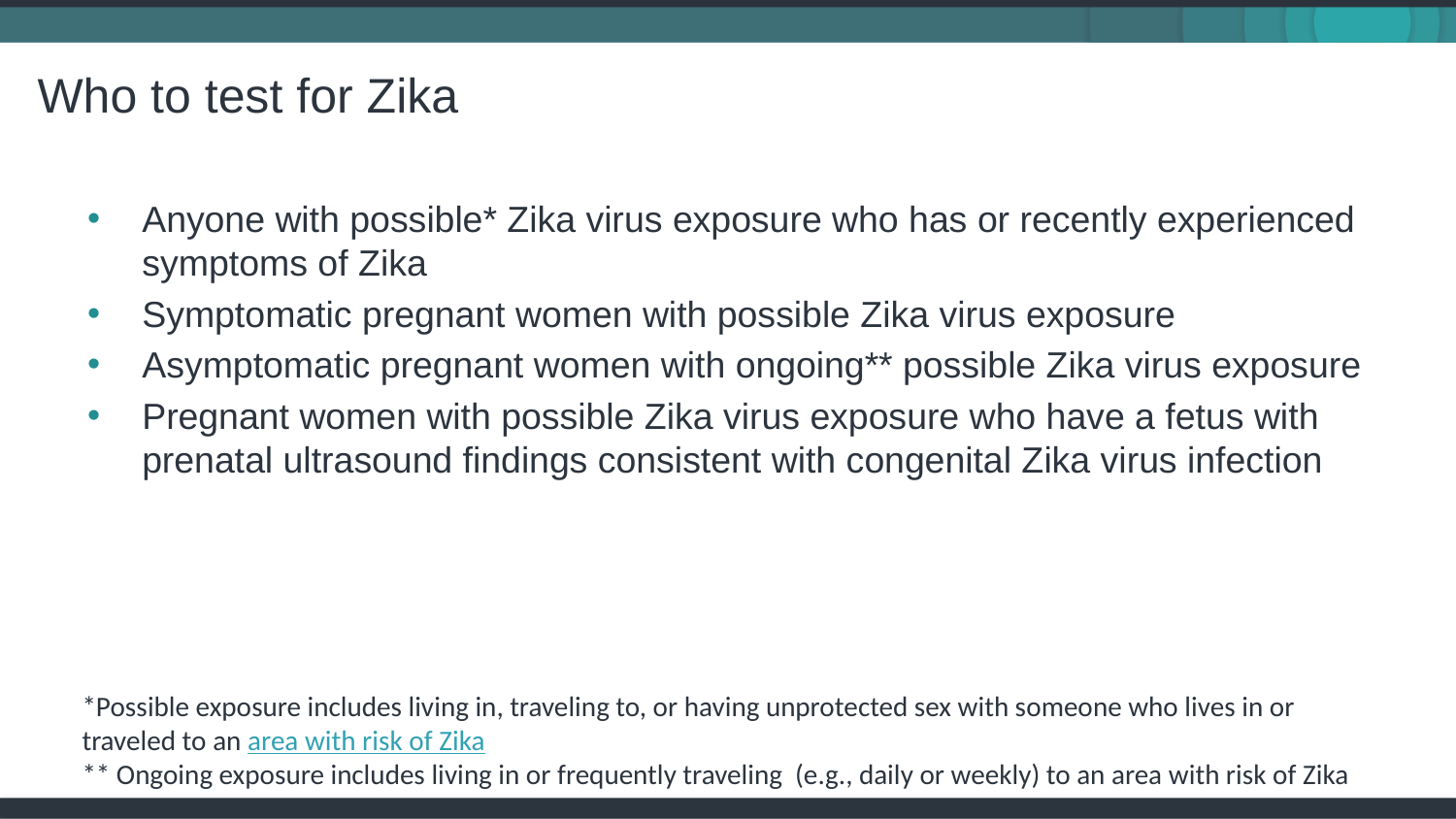

# Who to test for Zika
Anyone with possible* Zika virus exposure who has or recently experienced symptoms of Zika
Symptomatic pregnant women with possible Zika virus exposure
Asymptomatic pregnant women with ongoing** possible Zika virus exposure
Pregnant women with possible Zika virus exposure who have a fetus with prenatal ultrasound findings consistent with congenital Zika virus infection

*Possible exposure includes living in, traveling to, or having unprotected sex with someone who lives in or traveled to an area with risk of Zika
** Ongoing exposure includes living in or frequently traveling  (e.g., daily or weekly) to an area with risk of Zika